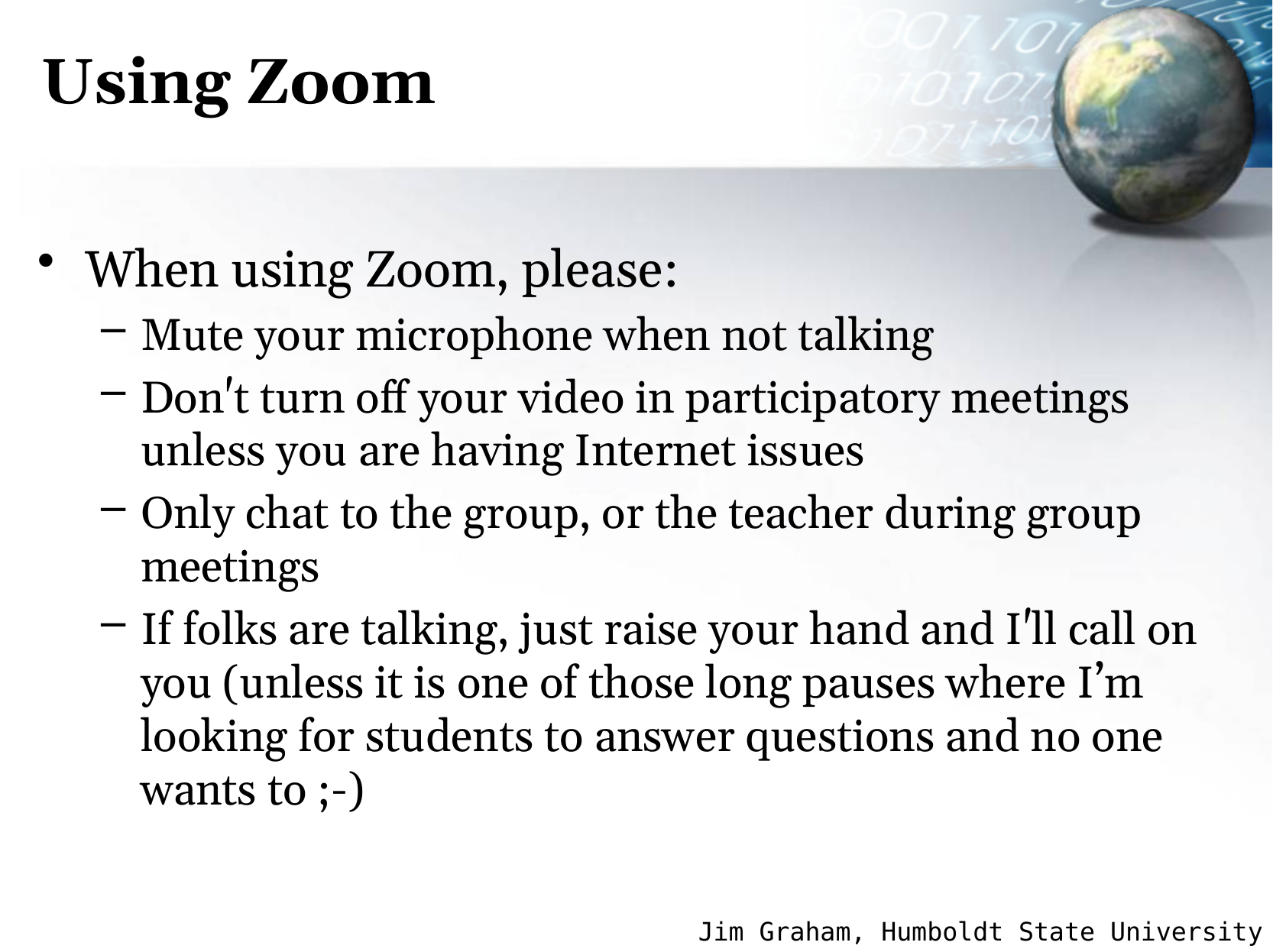

# Using Zoom
When using Zoom, please:
Mute your microphone when not talking
Don't turn off your video in participatory meetings unless you are having Internet issues
Only chat to the group, or the teacher during group meetings
If folks are talking, just raise your hand and I'll call on you (unless it is one of those long pauses where I’m looking for students to answer questions and no one wants to ;-)